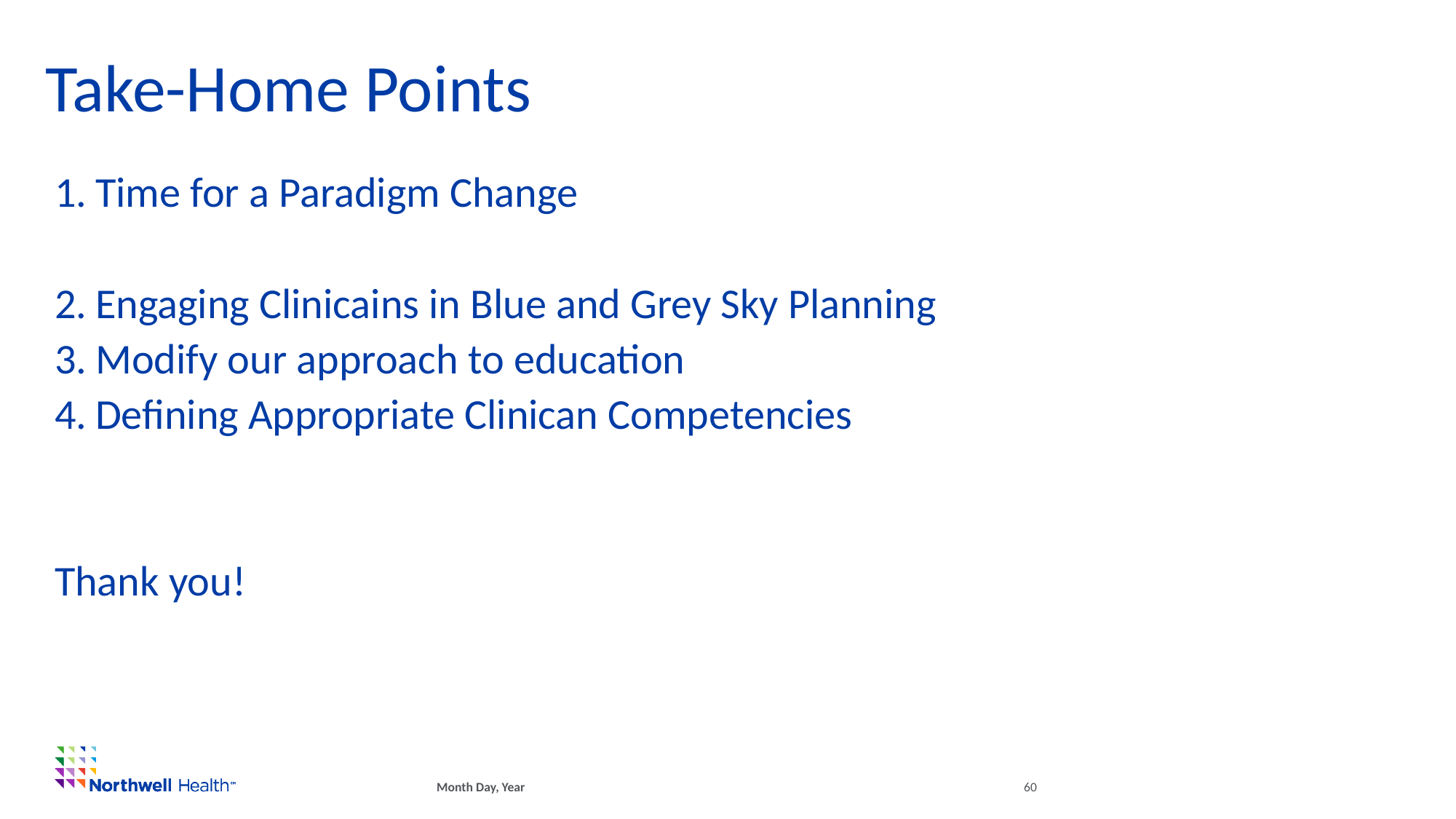

# Take-Home Points
Time for a Paradigm Change

Engaging Clinicains in Blue and Grey Sky Planning
Modify our approach to education
Defining Appropriate Clinican Competencies

Thank you!
60
Month Day, Year